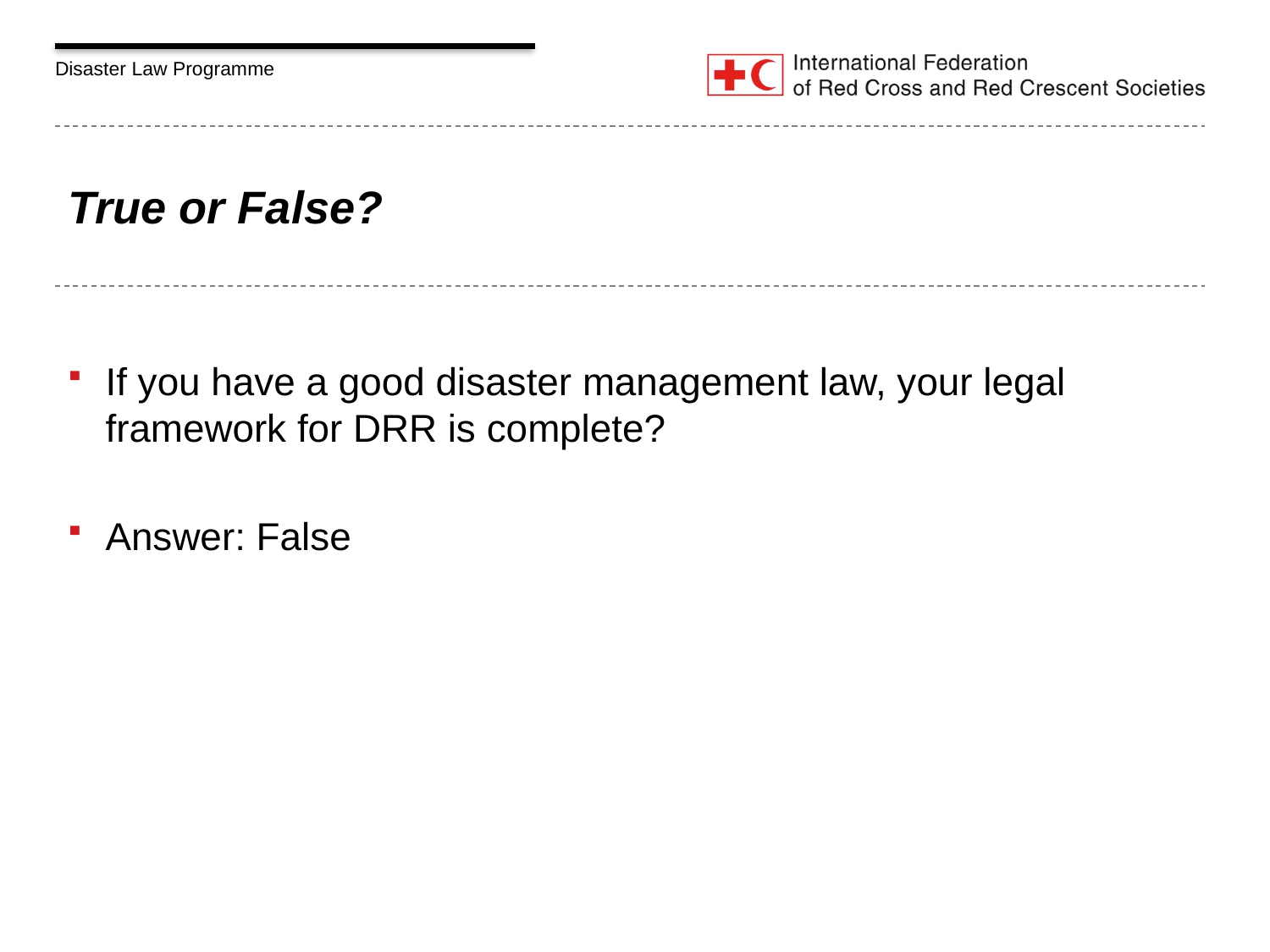

# True or False?

If you have a good disaster management law, your legal framework for DRR is complete?

Answer: False